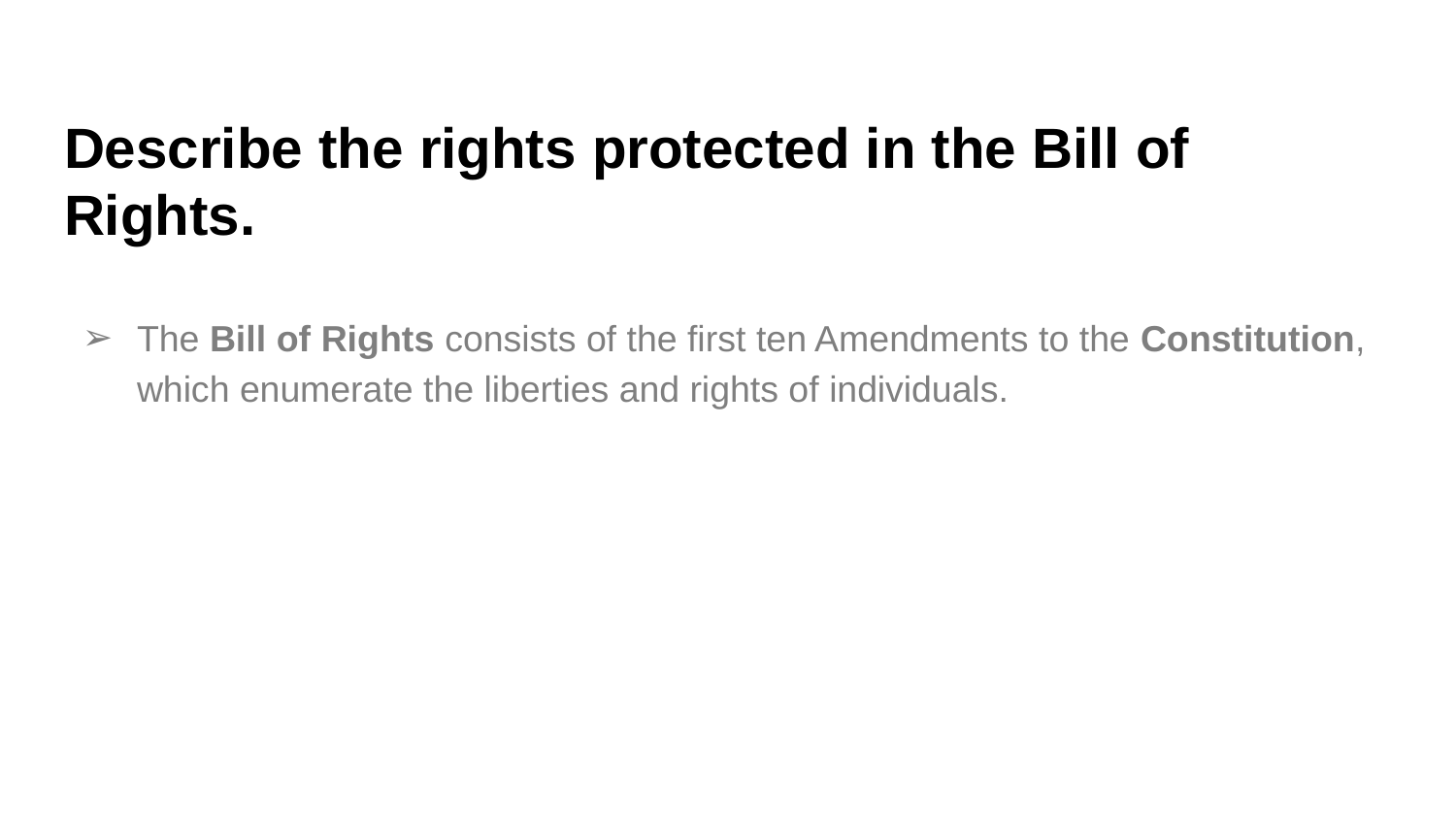

# Describe the rights protected in the Bill of Rights.
The Bill of Rights consists of the first ten Amendments to the Constitution, which enumerate the liberties and rights of individuals.